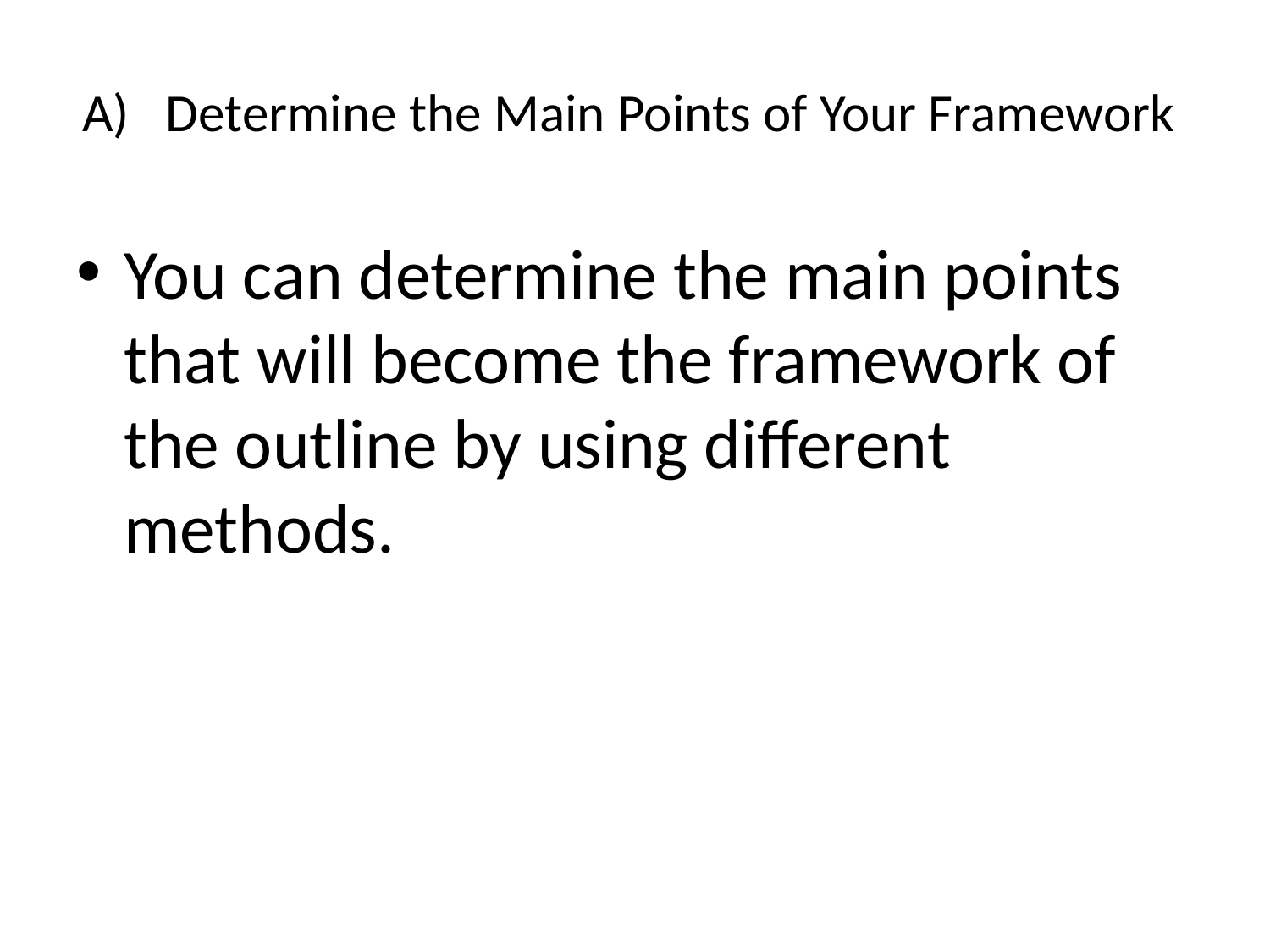

# A)   Determine the Main Points of Your Framework
You can determine the main points that will become the framework of the outline by using different methods.